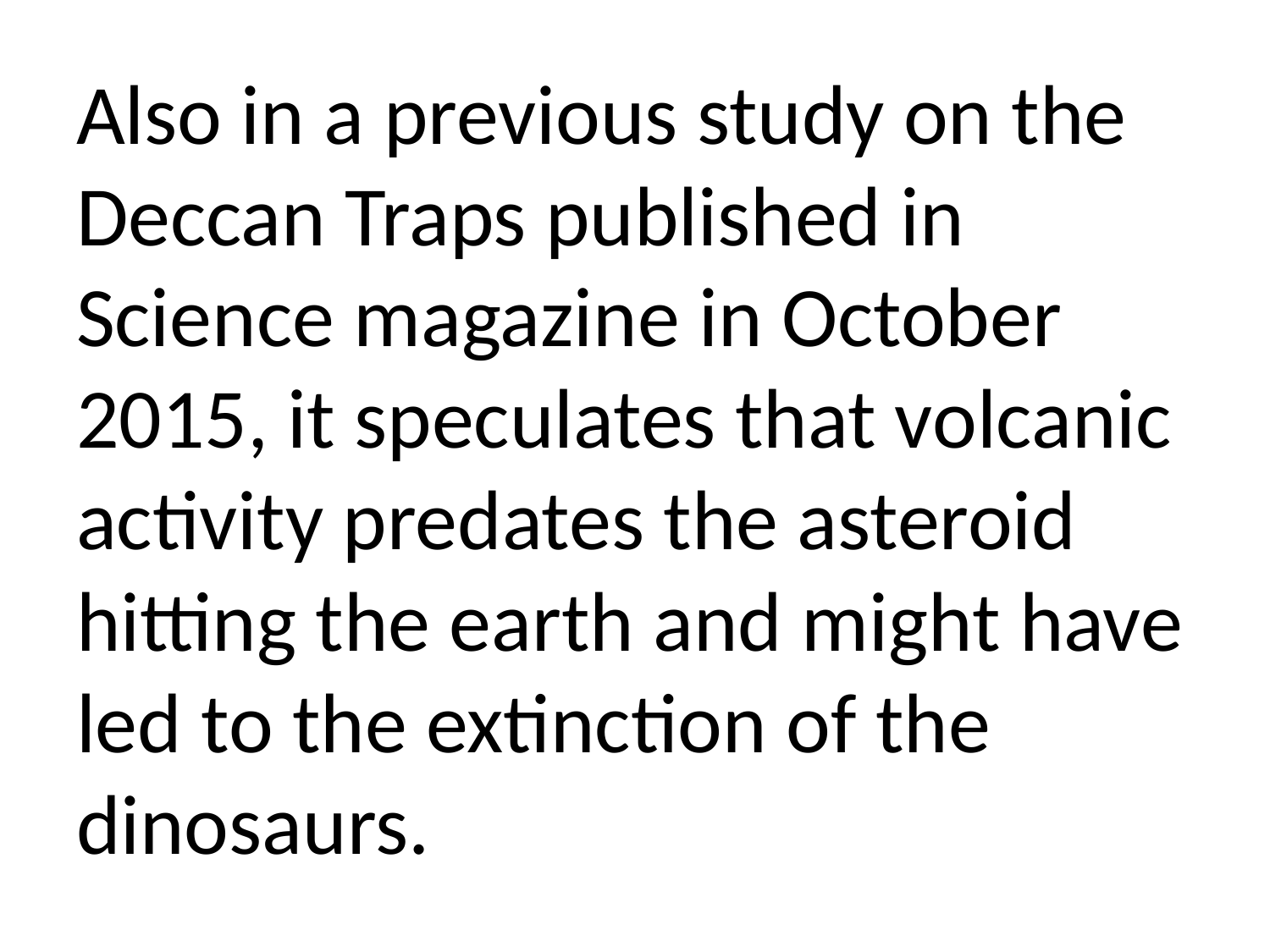

Also in a previous study on the Deccan Traps published in Science magazine in October 2015, it speculates that volcanic activity predates the asteroid hitting the earth and might have led to the extinction of the dinosaurs.